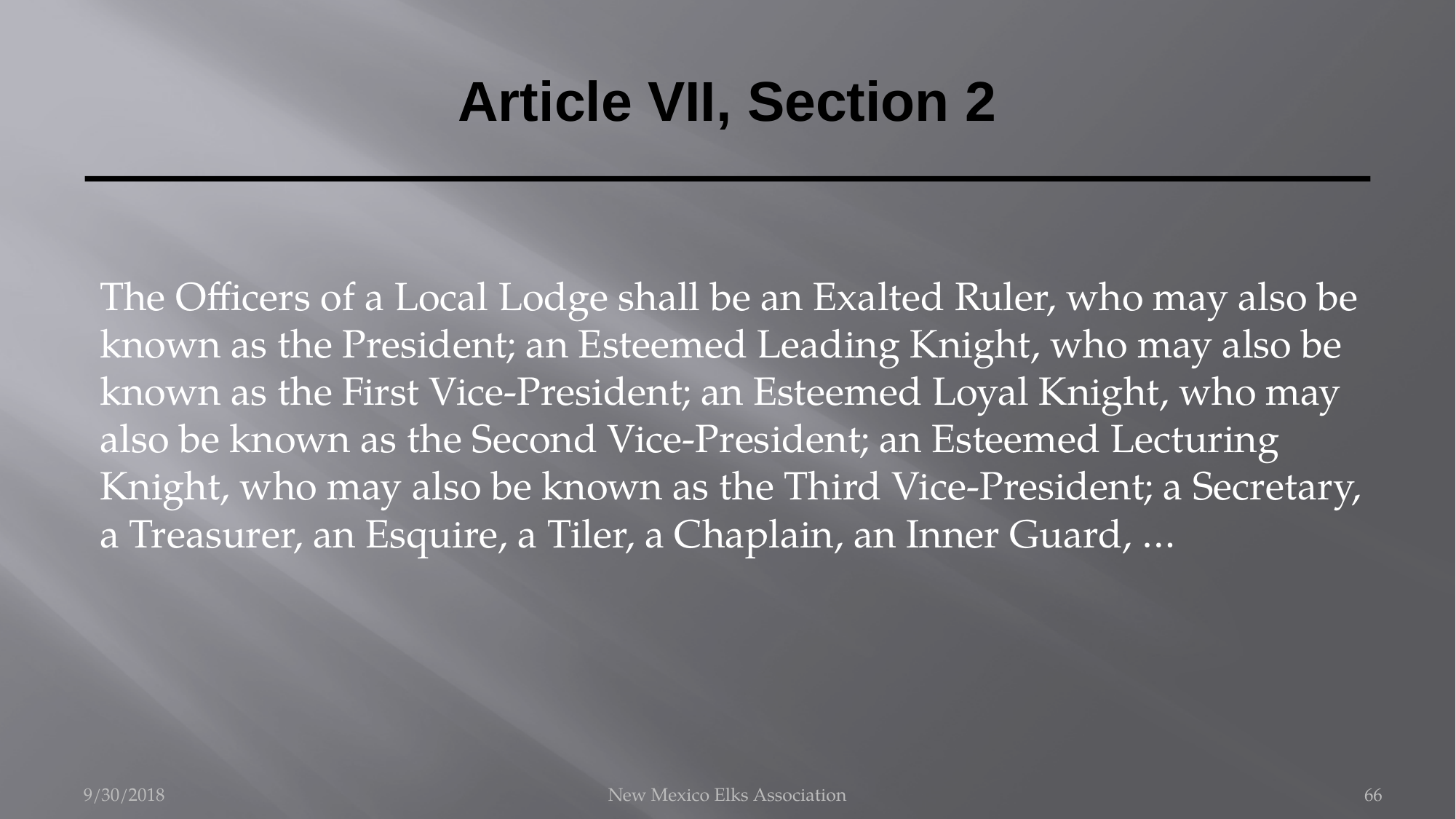

# Article VII, Section 2
The Officers of a Local Lodge shall be an Exalted Ruler, who may also be known as the President; an Esteemed Leading Knight, who may also be known as the First Vice-President; an Esteemed Loyal Knight, who may also be known as the Second Vice-President; an Esteemed Lecturing Knight, who may also be known as the Third Vice-President; a Secretary, a Treasurer, an Esquire, a Tiler, a Chaplain, an Inner Guard, …
9/30/2018
New Mexico Elks Association
66